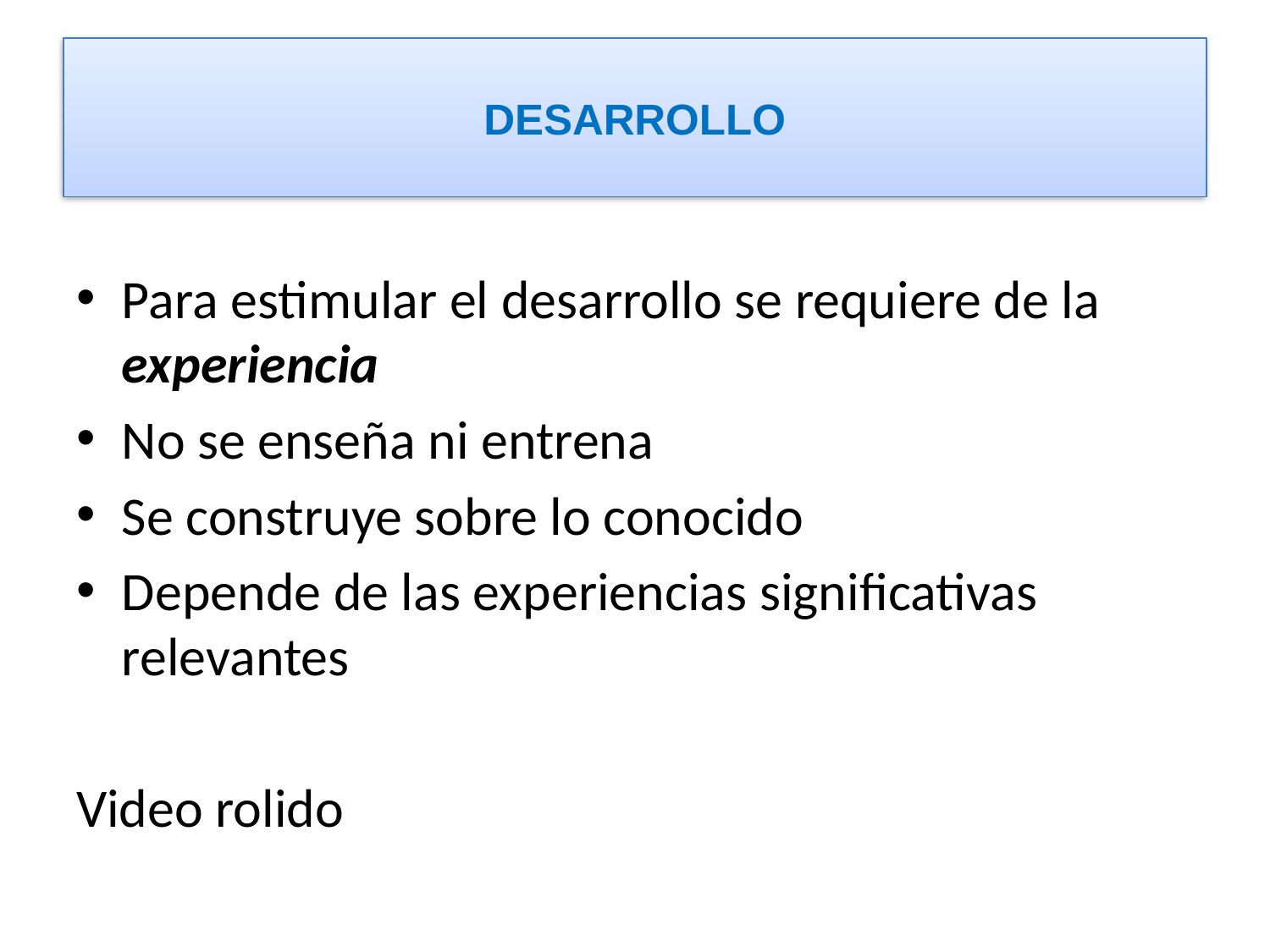

# DESARROLLO
Para estimular el desarrollo se requiere de la experiencia
No se enseña ni entrena
Se construye sobre lo conocido
Depende de las experiencias significativas relevantes

Video rolido